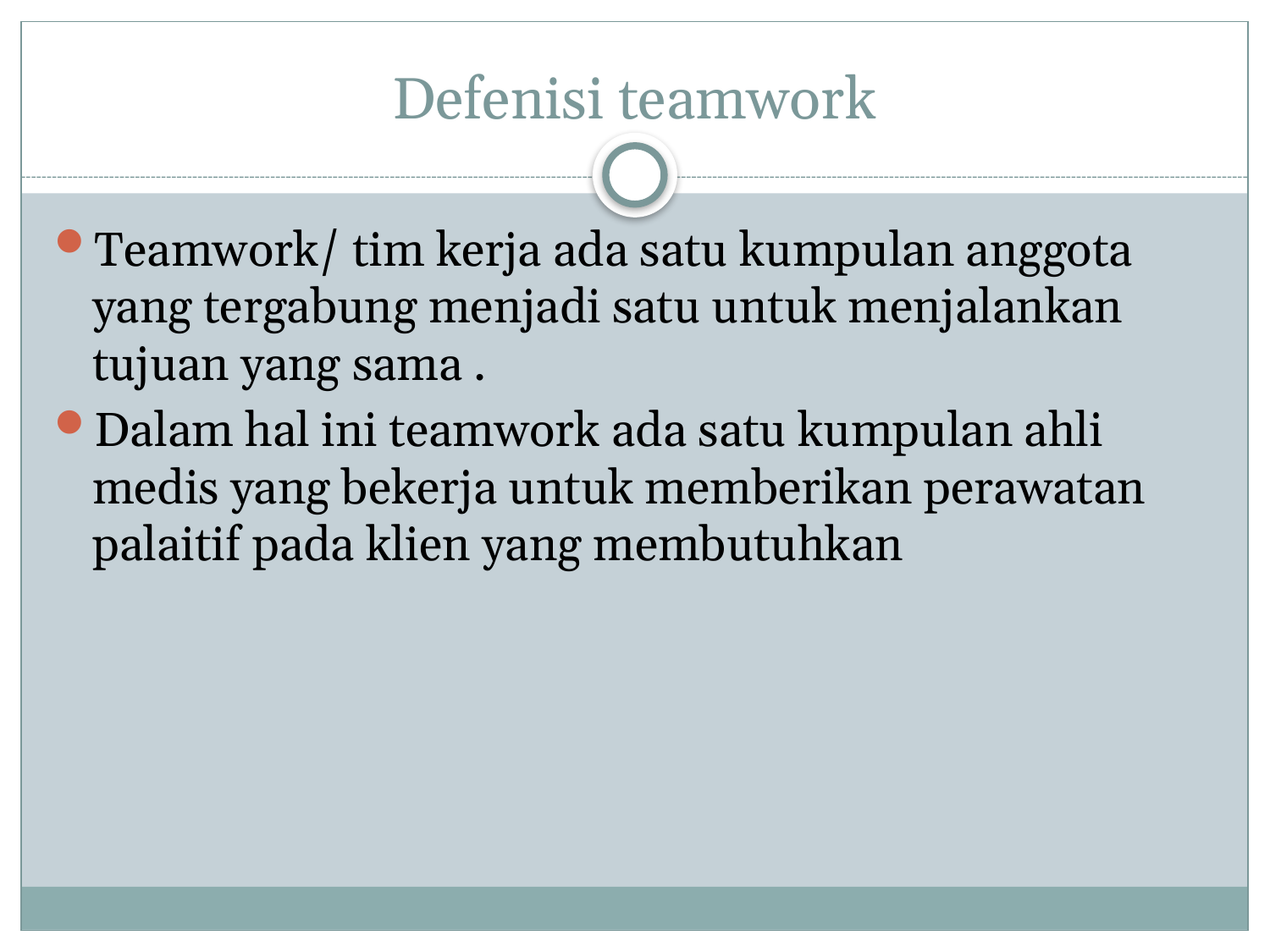

# Defenisi teamwork
Teamwork/ tim kerja ada satu kumpulan anggota yang tergabung menjadi satu untuk menjalankan tujuan yang sama .
Dalam hal ini teamwork ada satu kumpulan ahli medis yang bekerja untuk memberikan perawatan palaitif pada klien yang membutuhkan